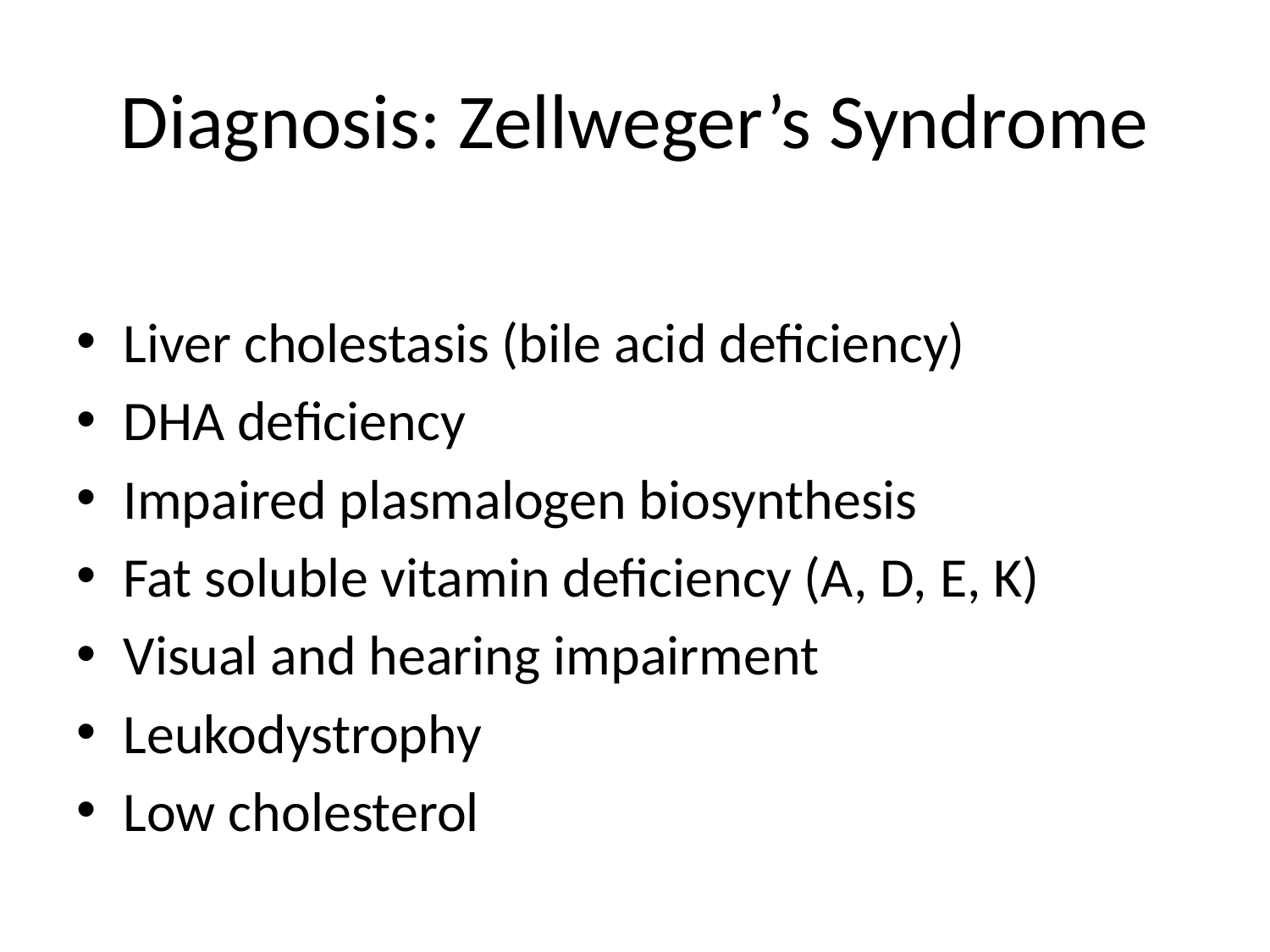

# Diagnosis: Zellweger’s Syndrome

Liver cholestasis (bile acid deficiency)
DHA deficiency
Impaired plasmalogen biosynthesis
Fat soluble vitamin deficiency (A, D, E, K)
Visual and hearing impairment
Leukodystrophy
Low cholesterol